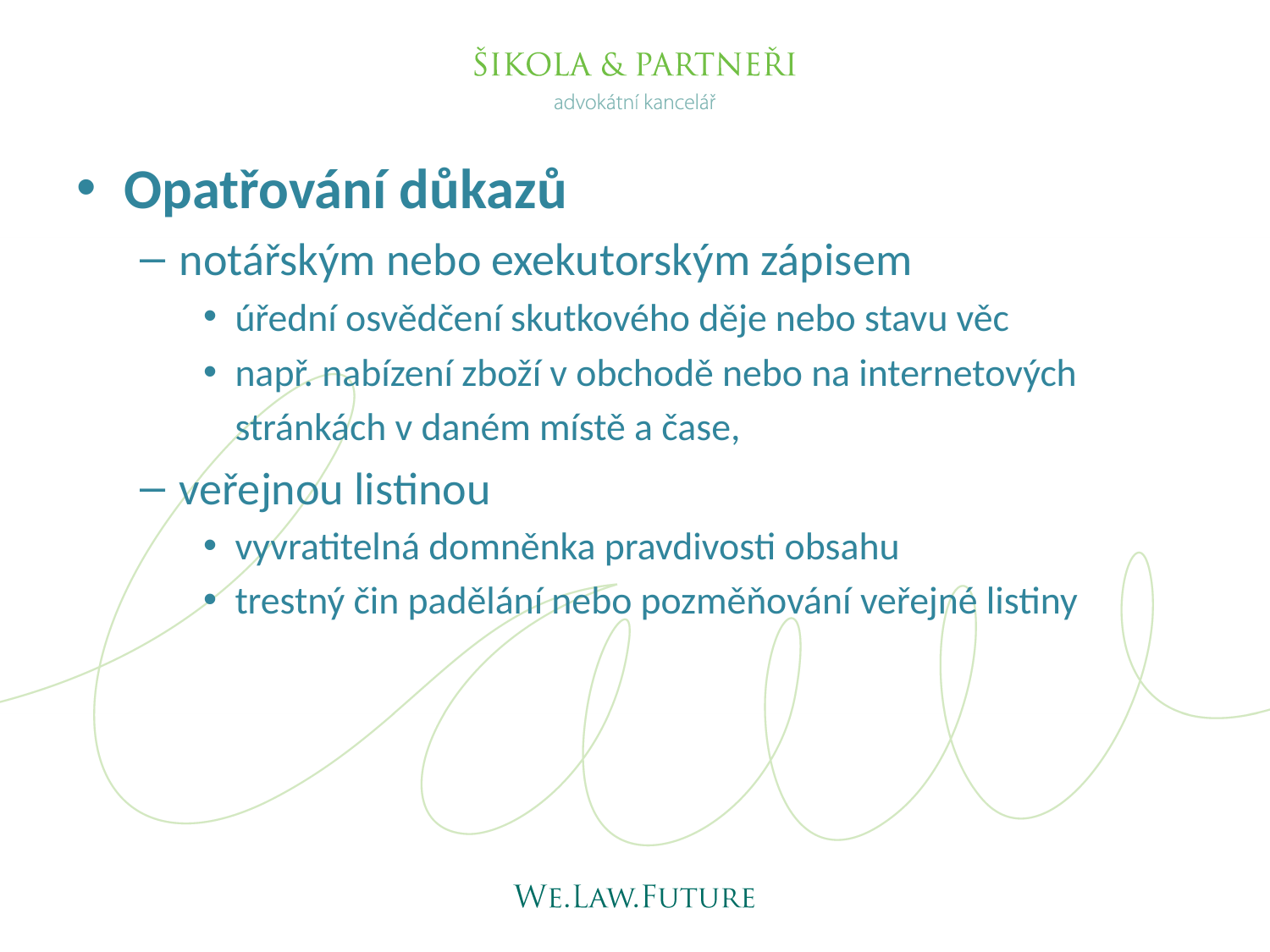

Opatřování důkazů
notářským nebo exekutorským zápisem
úřední osvědčení skutkového děje nebo stavu věc
např. nabízení zboží v obchodě nebo na internetových stránkách v daném místě a čase,
veřejnou listinou
vyvratitelná domněnka pravdivosti obsahu
trestný čin padělání nebo pozměňování veřejné listiny